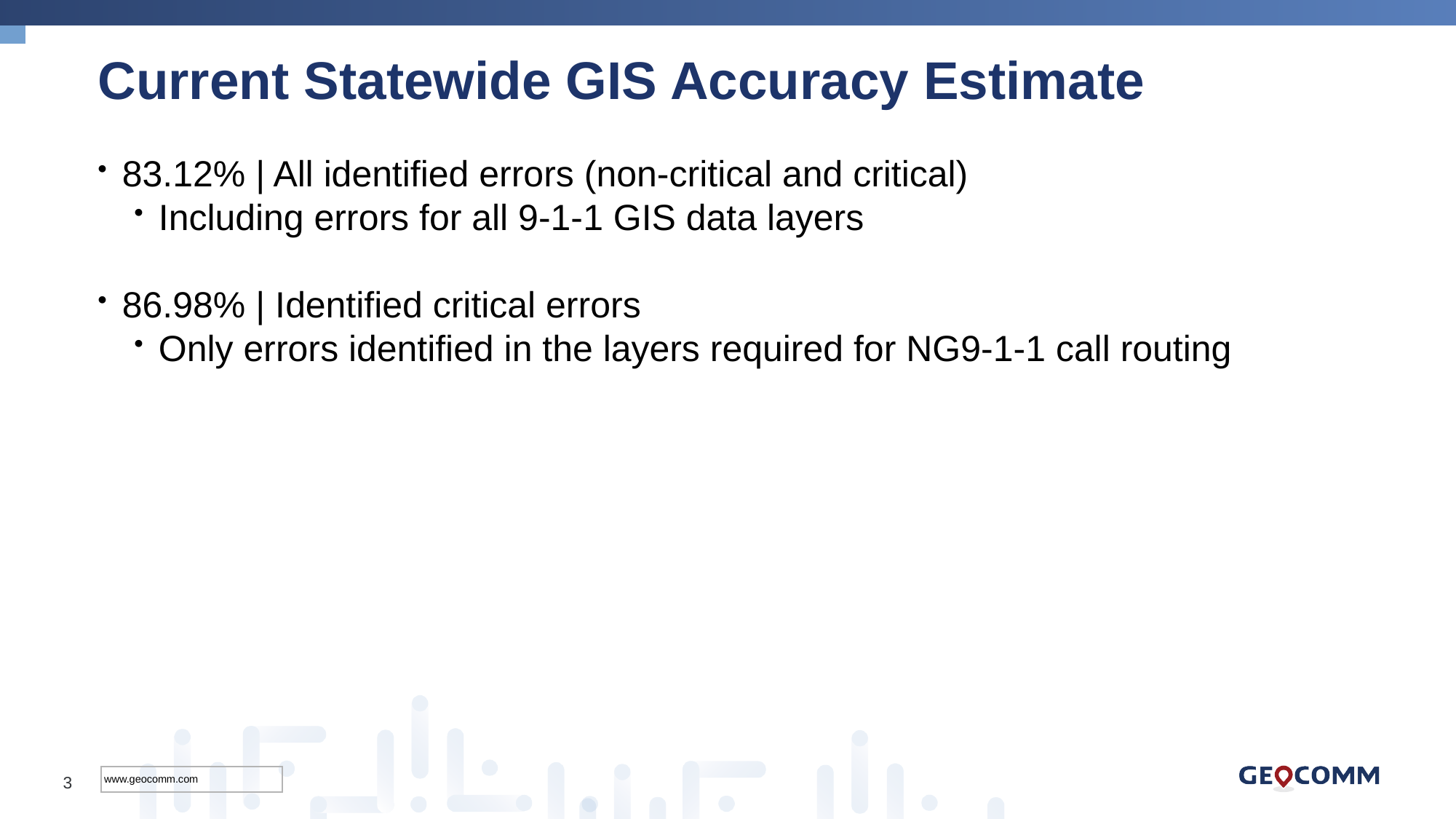

Current Statewide GIS Accuracy Estimate
83.12% | All identified errors (non-critical and critical)
Including errors for all 9-1-1 GIS data layers

86.98% | Identified critical errors
Only errors identified in the layers required for NG9-1-1 call routing
3